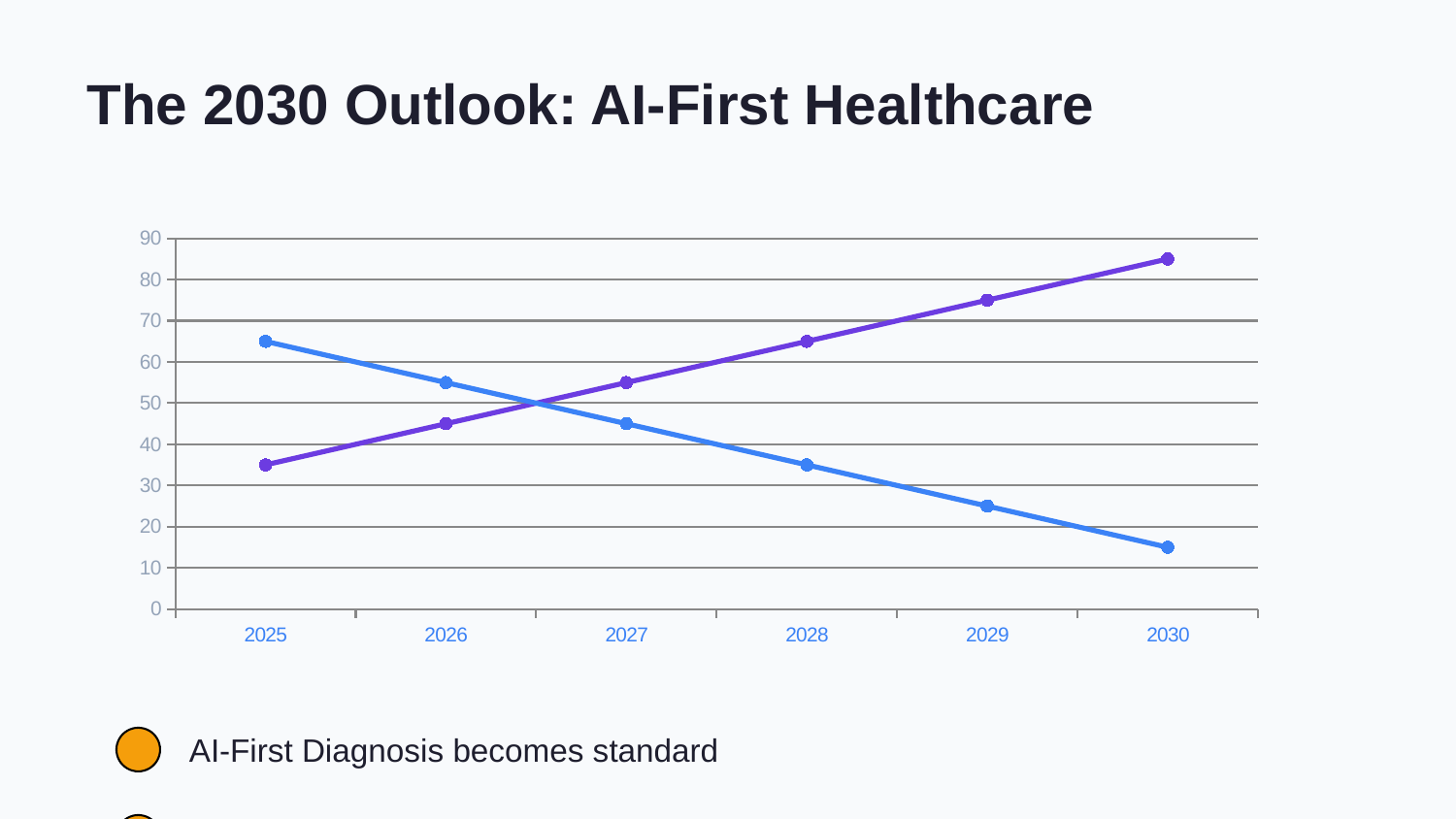

The 2030 Outlook: AI‑First Healthcare

### Chart

| Category | AI‑Assisted Decisions | Traditional Decisions |
|---|---|---|
| 2025 | 35.0 | 65.0 |
| 2026 | 45.0 | 55.0 |
| 2027 | 55.0 | 45.0 |
| 2028 | 65.0 | 35.0 |
| 2029 | 75.0 | 25.0 |
| 2030 | 85.0 | 15.0 |
AI‑First Diagnosis becomes standard

Continuous Monitoring via wearables + AI

Precision Treatment tailored to individual biology
Projection based on current adoption curves